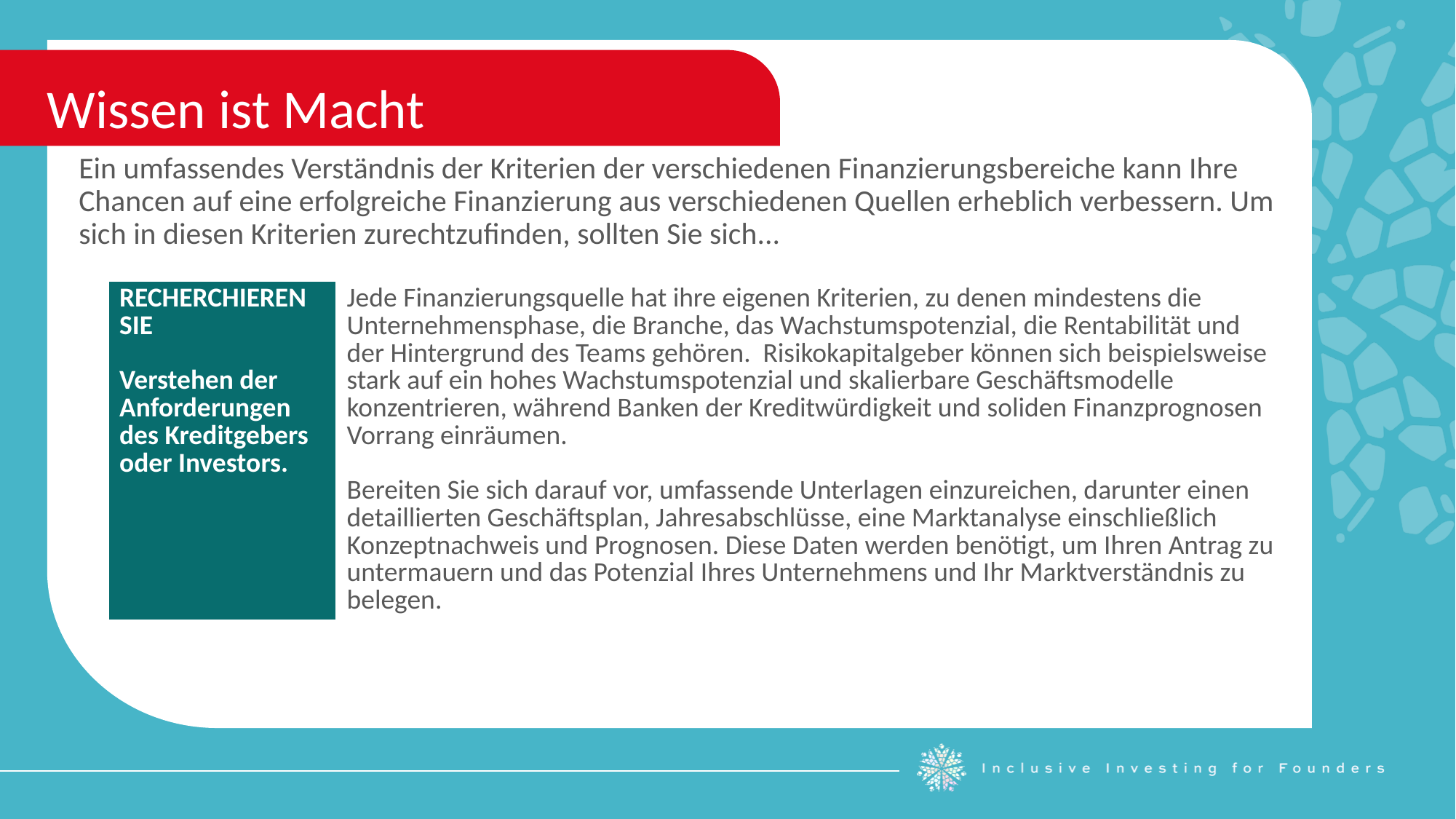

Wissen ist Macht
Ein umfassendes Verständnis der Kriterien der verschiedenen Finanzierungsbereiche kann Ihre Chancen auf eine erfolgreiche Finanzierung aus verschiedenen Quellen erheblich verbessern. Um sich in diesen Kriterien zurechtzufinden, sollten Sie sich...

| RECHERCHIEREN SIE Verstehen der Anforderungen des Kreditgebers oder Investors. RECHERCHIEREN SIE | Jede Finanzierungsquelle hat ihre eigenen Kriterien, zu denen mindestens die Unternehmensphase, die Branche, das Wachstumspotenzial, die Rentabilität und der Hintergrund des Teams gehören. Risikokapitalgeber können sich beispielsweise stark auf ein hohes Wachstumspotenzial und skalierbare Geschäftsmodelle konzentrieren, während Banken der Kreditwürdigkeit und soliden Finanzprognosen Vorrang einräumen. Bereiten Sie sich darauf vor, umfassende Unterlagen einzureichen, darunter einen detaillierten Geschäftsplan, Jahresabschlüsse, eine Marktanalyse einschließlich Konzeptnachweis und Prognosen. Diese Daten werden benötigt, um Ihren Antrag zu untermauern und das Potenzial Ihres Unternehmens und Ihr Marktverständnis zu belegen. |
| --- | --- |